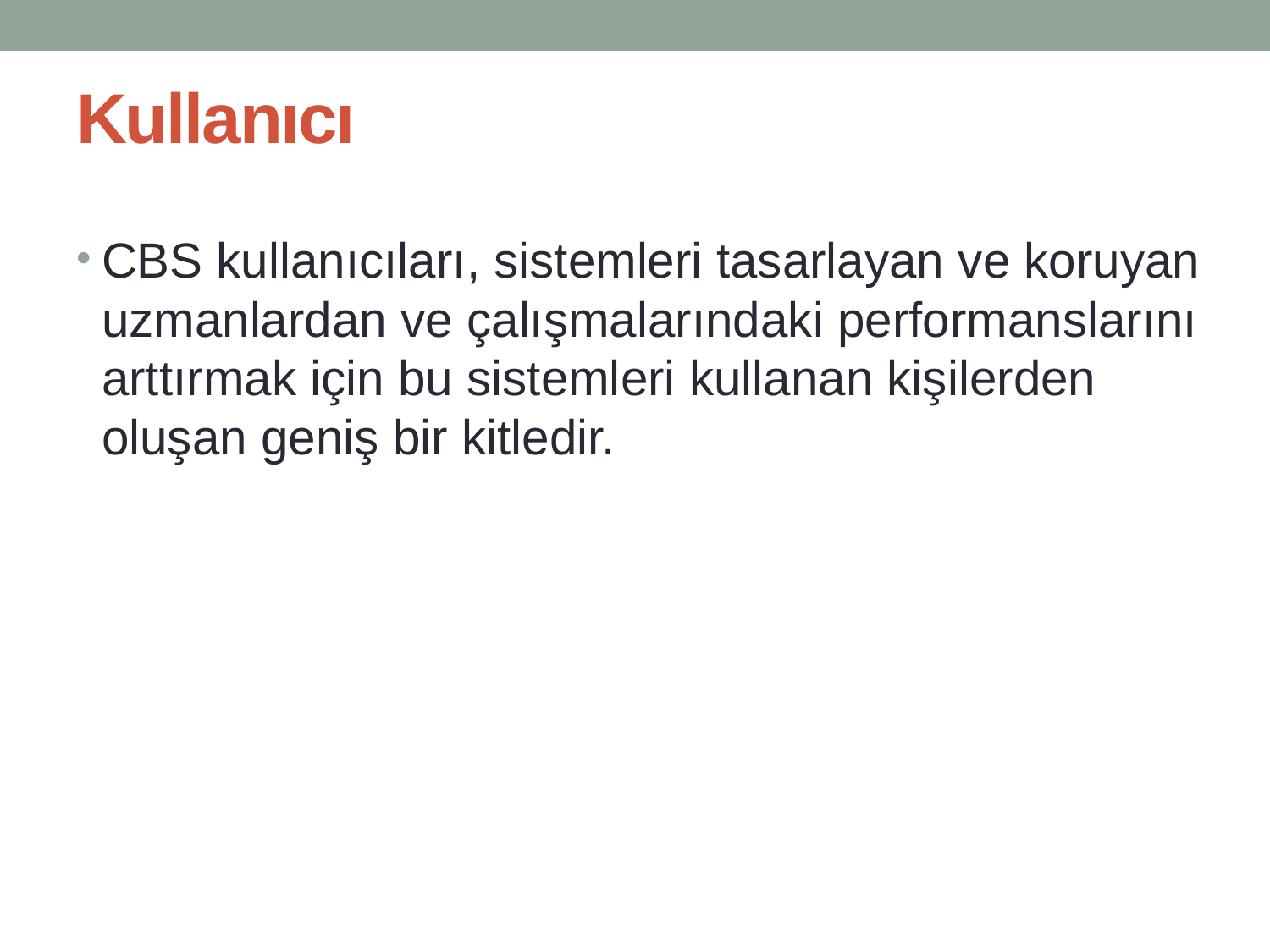

# Kullanıcı
CBS kullanıcıları, sistemleri tasarlayan ve koruyan uzmanlardan ve çalışmalarındaki performanslarını arttırmak için bu sistemleri kullanan kişilerden oluşan geniş bir kitledir.